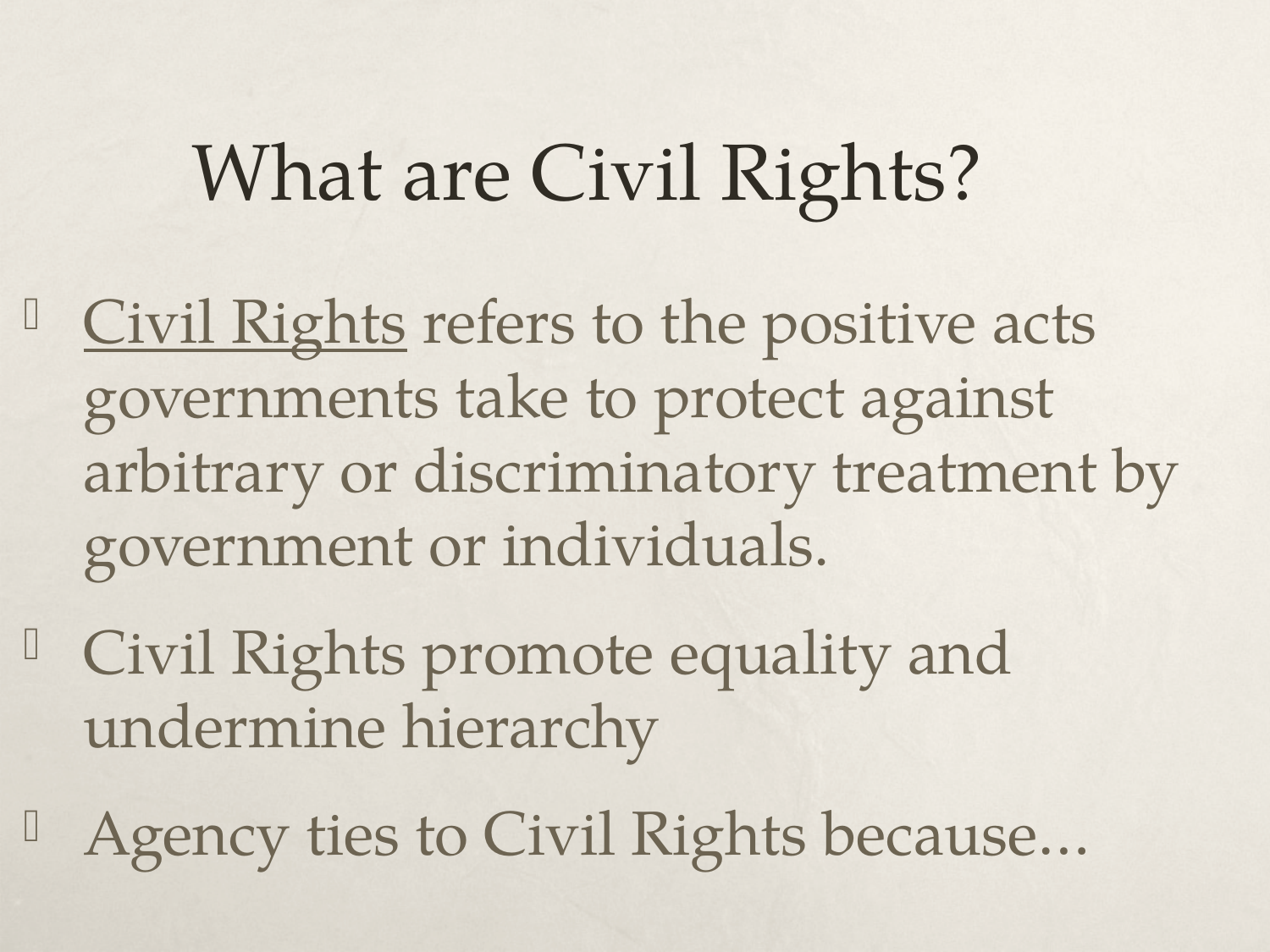

# What are Civil Rights?
Civil Rights refers to the positive acts governments take to protect against arbitrary or discriminatory treatment by government or individuals.
Civil Rights promote equality and undermine hierarchy
Agency ties to Civil Rights because…